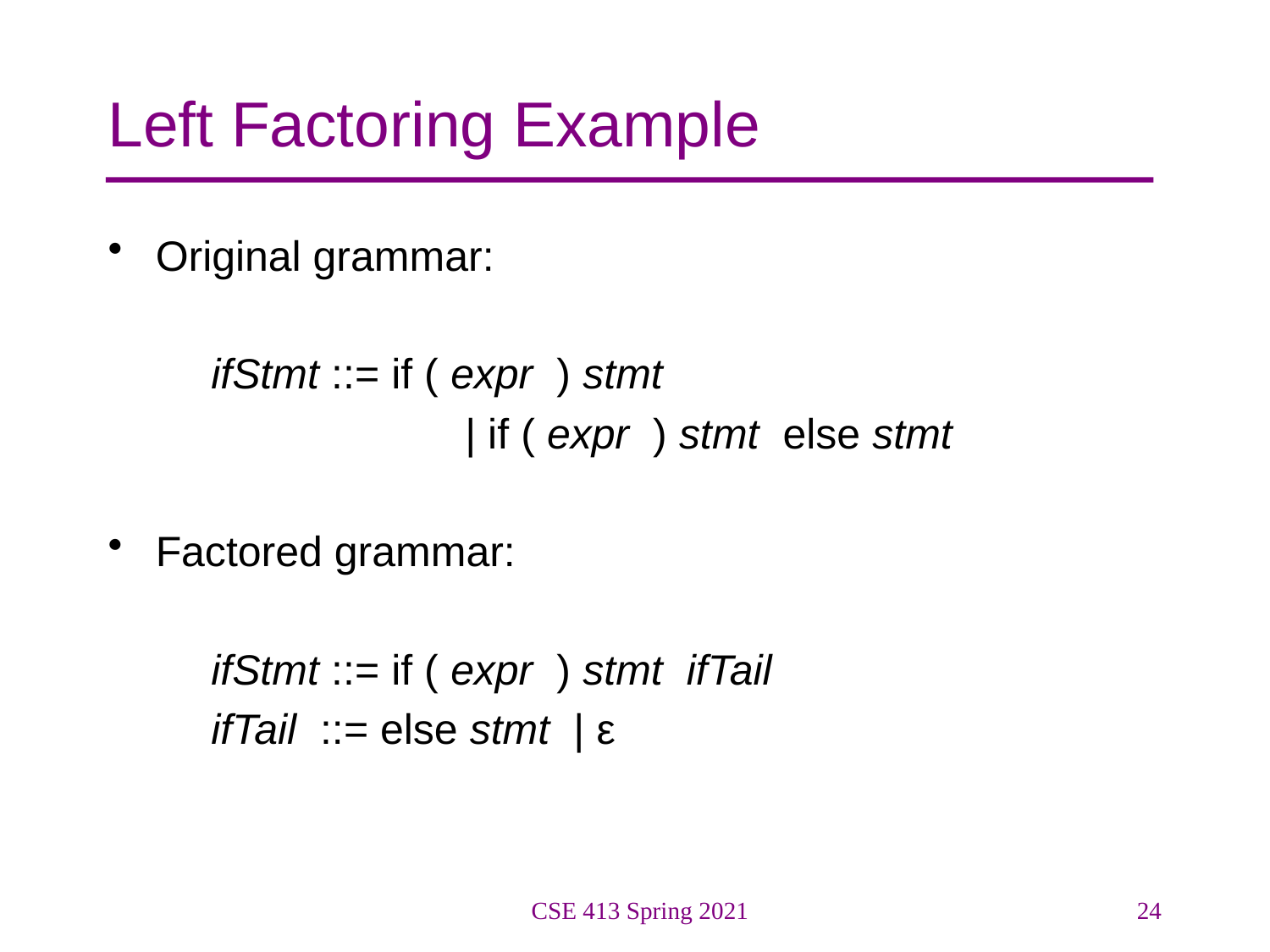

# Left Factoring Example
Original grammar:

	ifStmt ::= if ( expr  ) stmt
		 	| if ( expr  ) stmt  else stmt

Factored grammar:

	ifStmt ::= if ( expr  ) stmt  ifTail
	ifTail  ::= else stmt  | ε
CSE 413 Spring 2021
24